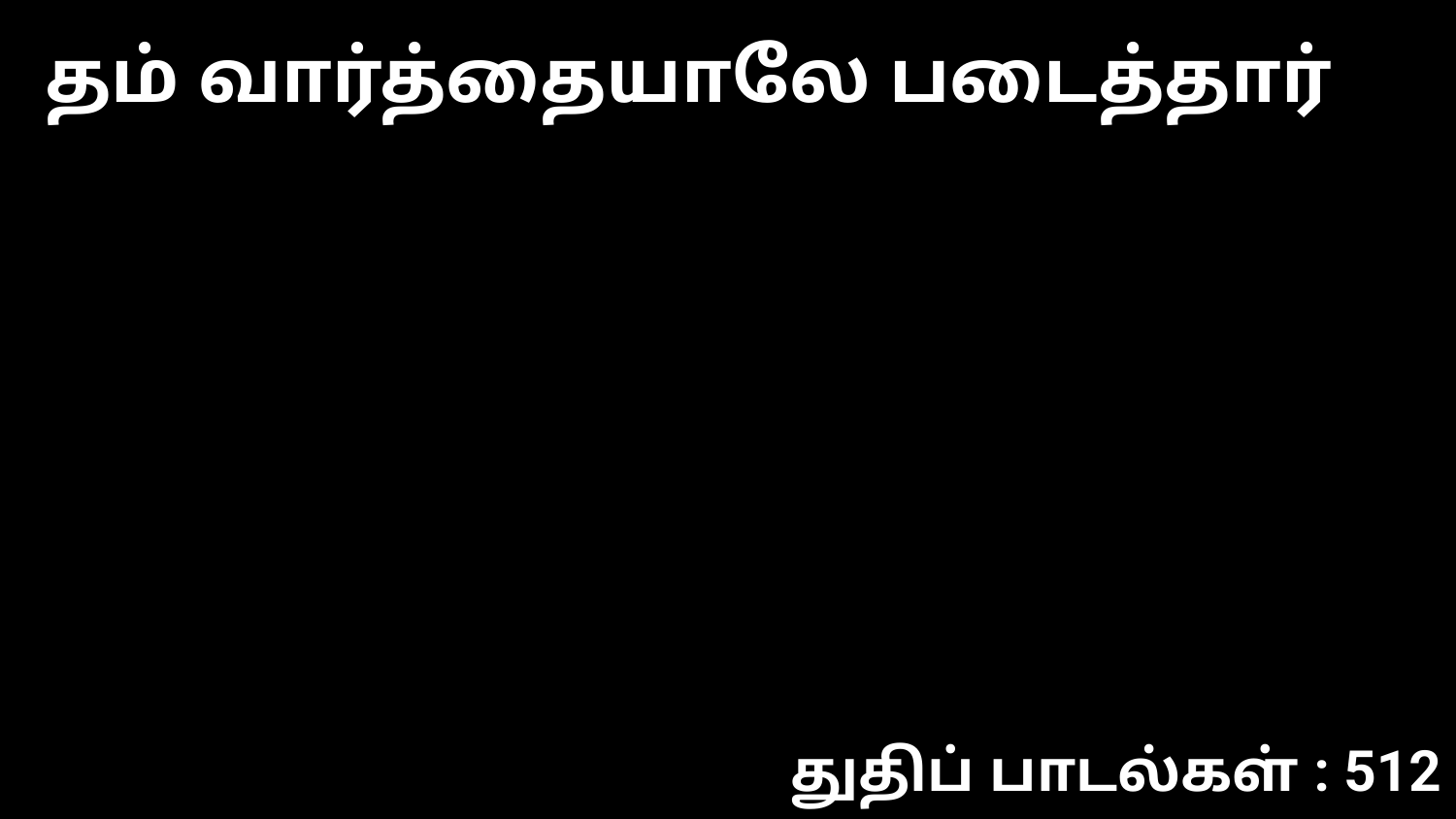

தம் வார்த்தையாலே படைத்தார்
துதிப் பாடல்கள் : 512